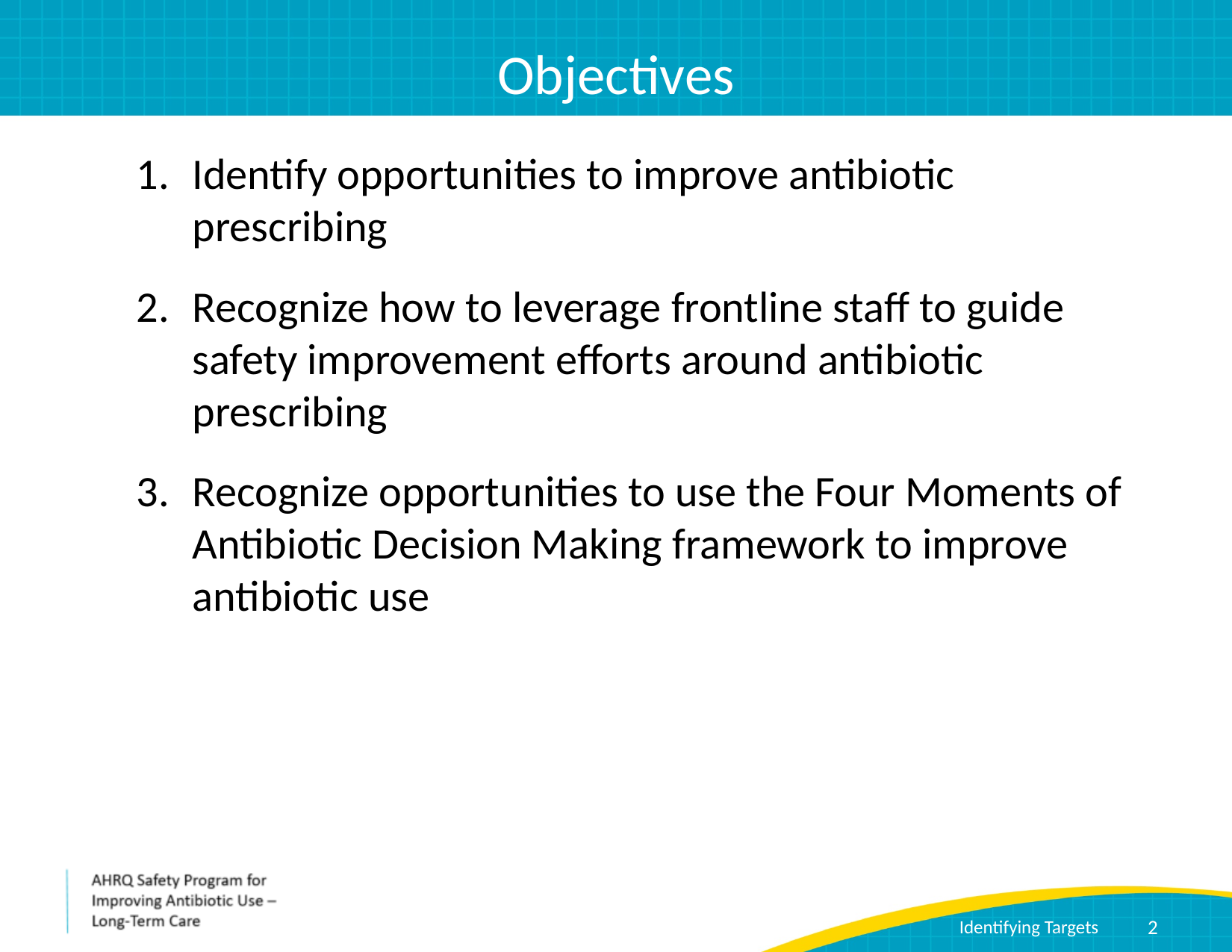

# Objectives
Identify opportunities to improve antibiotic prescribing
Recognize how to leverage frontline staff to guide safety improvement efforts around antibiotic prescribing
Recognize opportunities to use the Four Moments of Antibiotic Decision Making framework to improve antibiotic use
2